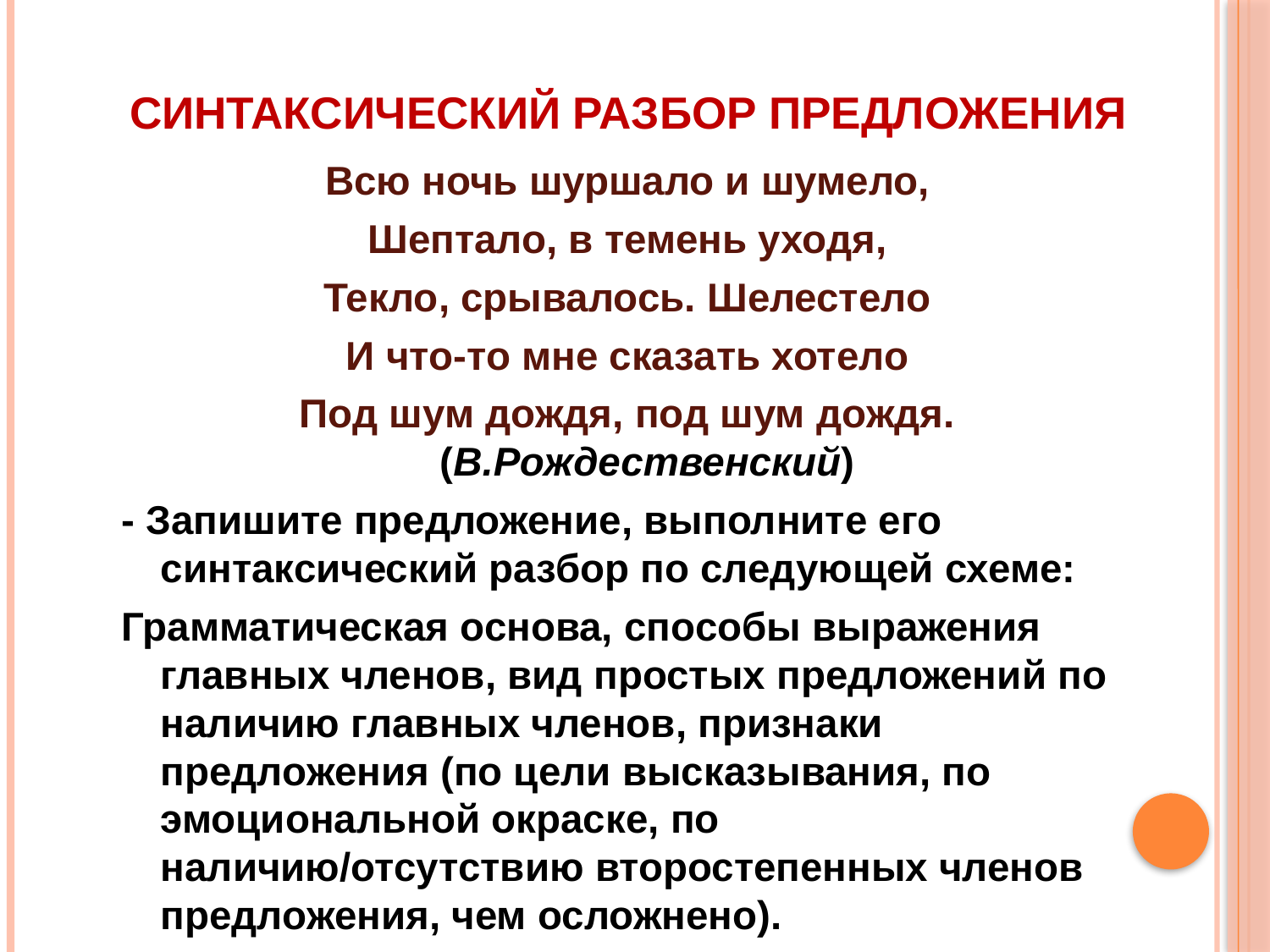

# Синтаксический разбор предложения
Всю ночь шуршало и шумело,
Шептало, в темень уходя,
Текло, срывалось. Шелестело
И что-то мне сказать хотело
Под шум дождя, под шум дождя. (В.Рождественский)
- Запишите предложение, выполните его  синтаксический разбор по следующей схеме:
Грамматическая основа, способы выражения главных членов, вид простых предложений по наличию главных членов, признаки предложения (по цели высказывания, по эмоциональной окраске, по наличию/отсутствию второстепенных членов предложения, чем осложнено).